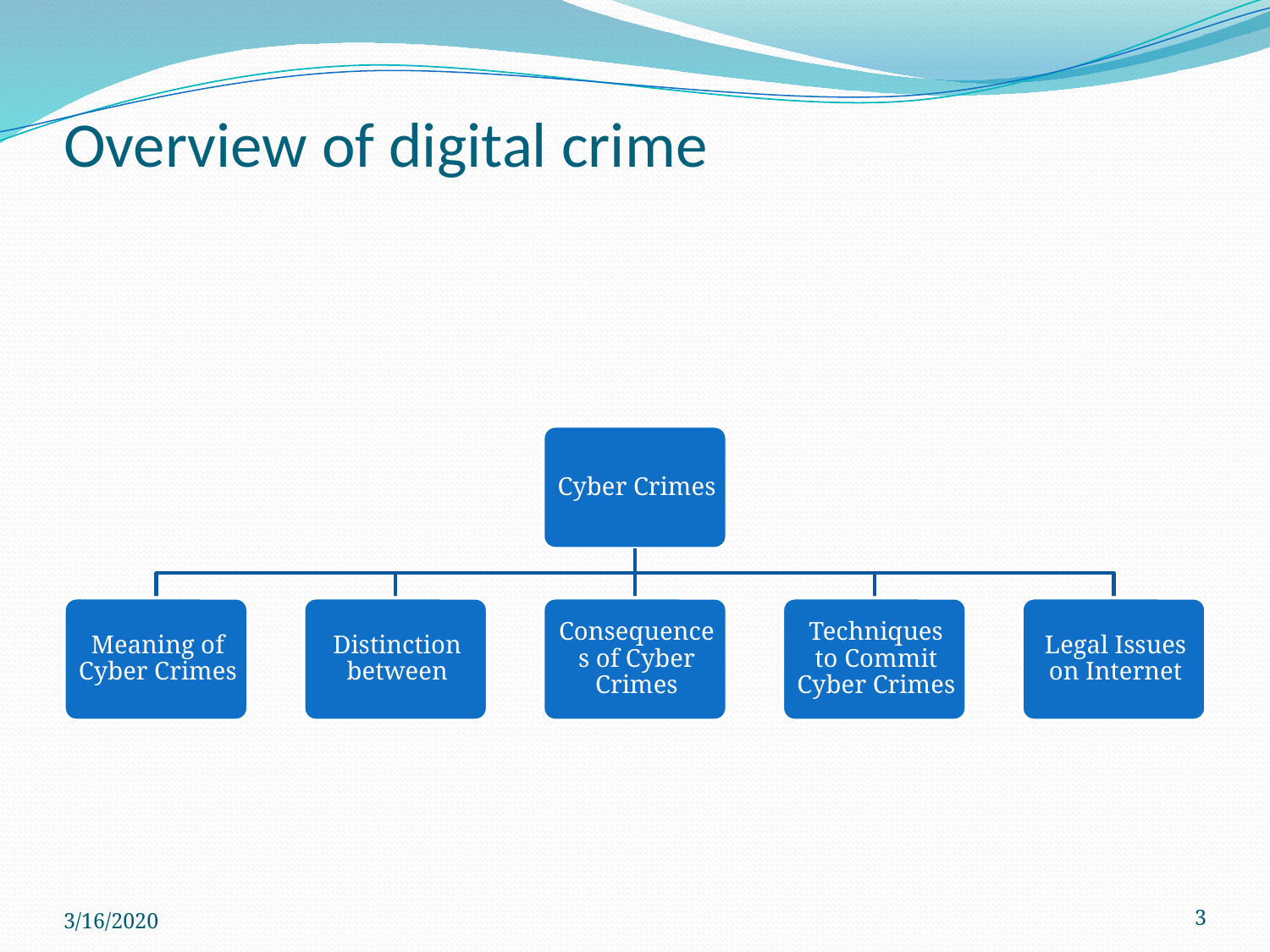

# Overview of digital crime
Cyber Crimes
Meaning of Cyber Crimes
Distinction between
Consequences of Cyber Crimes
Techniques to Commit Cyber Crimes
Legal Issues on Internet
3/16/2020
3